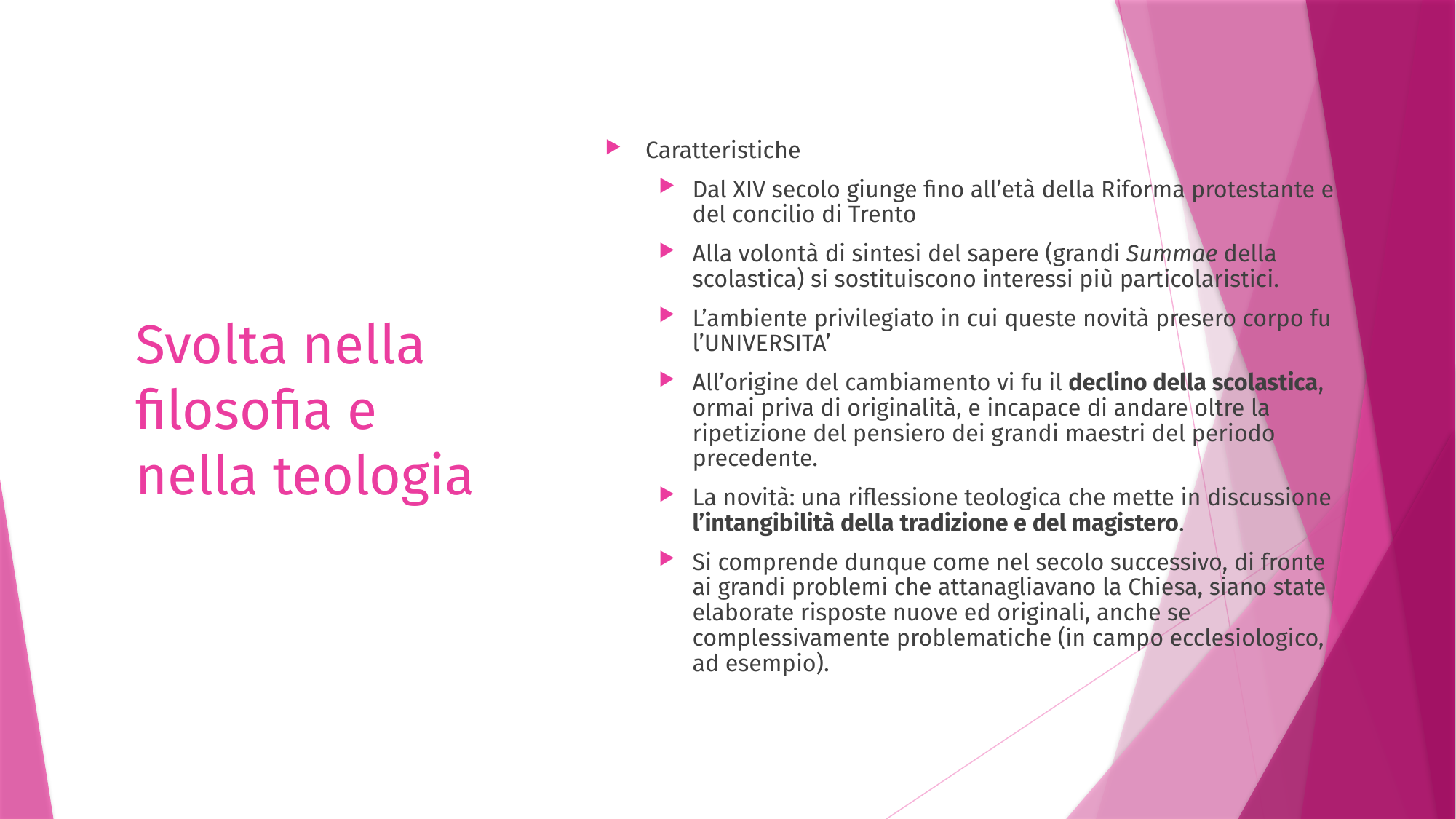

Caratteristiche
Dal XIV secolo giunge fino all’età della Riforma protestante e del concilio di Trento
Alla volontà di sintesi del sapere (grandi Summae della scolastica) si sostituiscono interessi più particolaristici.
L’ambiente privilegiato in cui queste novità presero corpo fu l’UNIVERSITA’
All’origine del cambiamento vi fu il declino della scolastica, ormai priva di originalità, e incapace di andare oltre la ripetizione del pensiero dei grandi maestri del periodo precedente.
La novità: una riflessione teologica che mette in discussione l’intangibilità della tradizione e del magistero.
Si comprende dunque come nel secolo successivo, di fronte ai grandi problemi che attanagliavano la Chiesa, siano state elaborate risposte nuove ed originali, anche se complessivamente problematiche (in campo ecclesiologico, ad esempio).

# Svolta nella filosofia e nella teologia